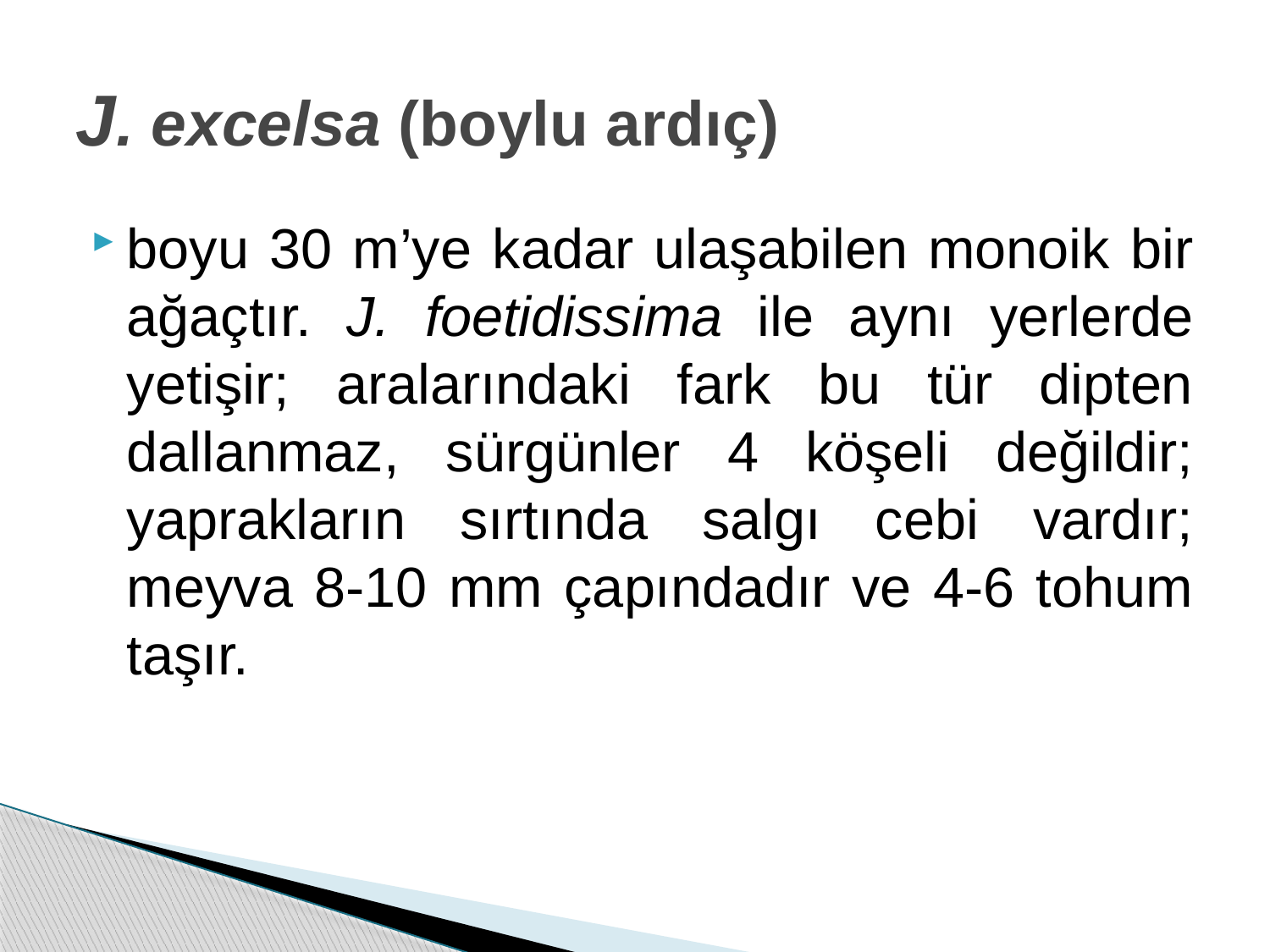

# J. excelsa (boylu ardıç)
boyu 30 m’ye kadar ulaşabilen monoik bir ağaçtır. J. foetidissima ile aynı yerlerde yetişir; aralarındaki fark bu tür dipten dallanmaz, sürgünler 4 köşeli değildir; yaprakların sırtında salgı cebi vardır; meyva 8-10 mm çapındadır ve 4-6 tohum taşır.